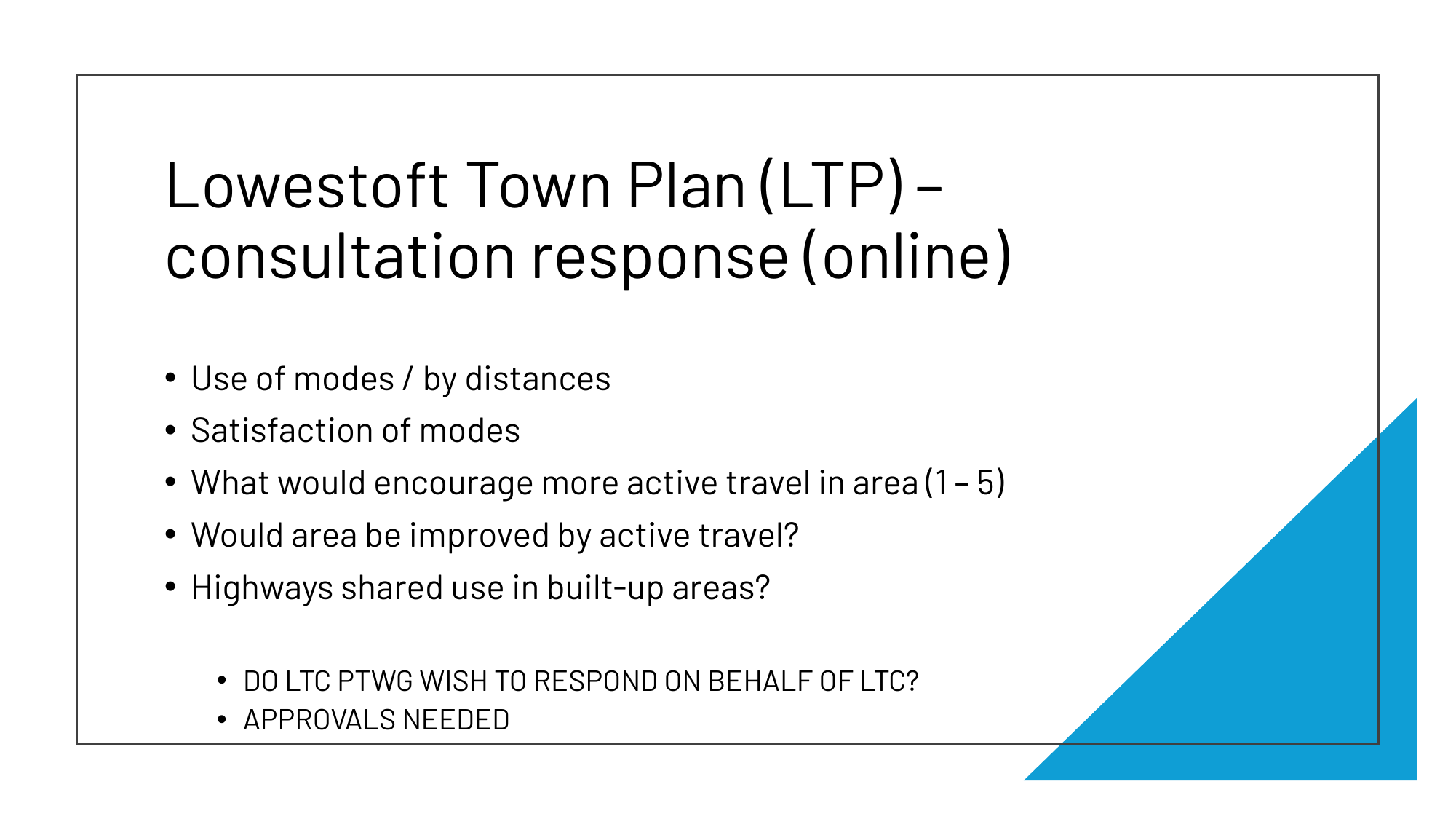

# Lowestoft Town Plan (LTP) – consultation response (online)
Use of modes / by distances
Satisfaction of modes
What would encourage more active travel in area (1 – 5)
Would area be improved by active travel?
Highways shared use in built-up areas?

DO LTC PTWG WISH TO RESPOND ON BEHALF OF LTC?
APPROVALS NEEDED